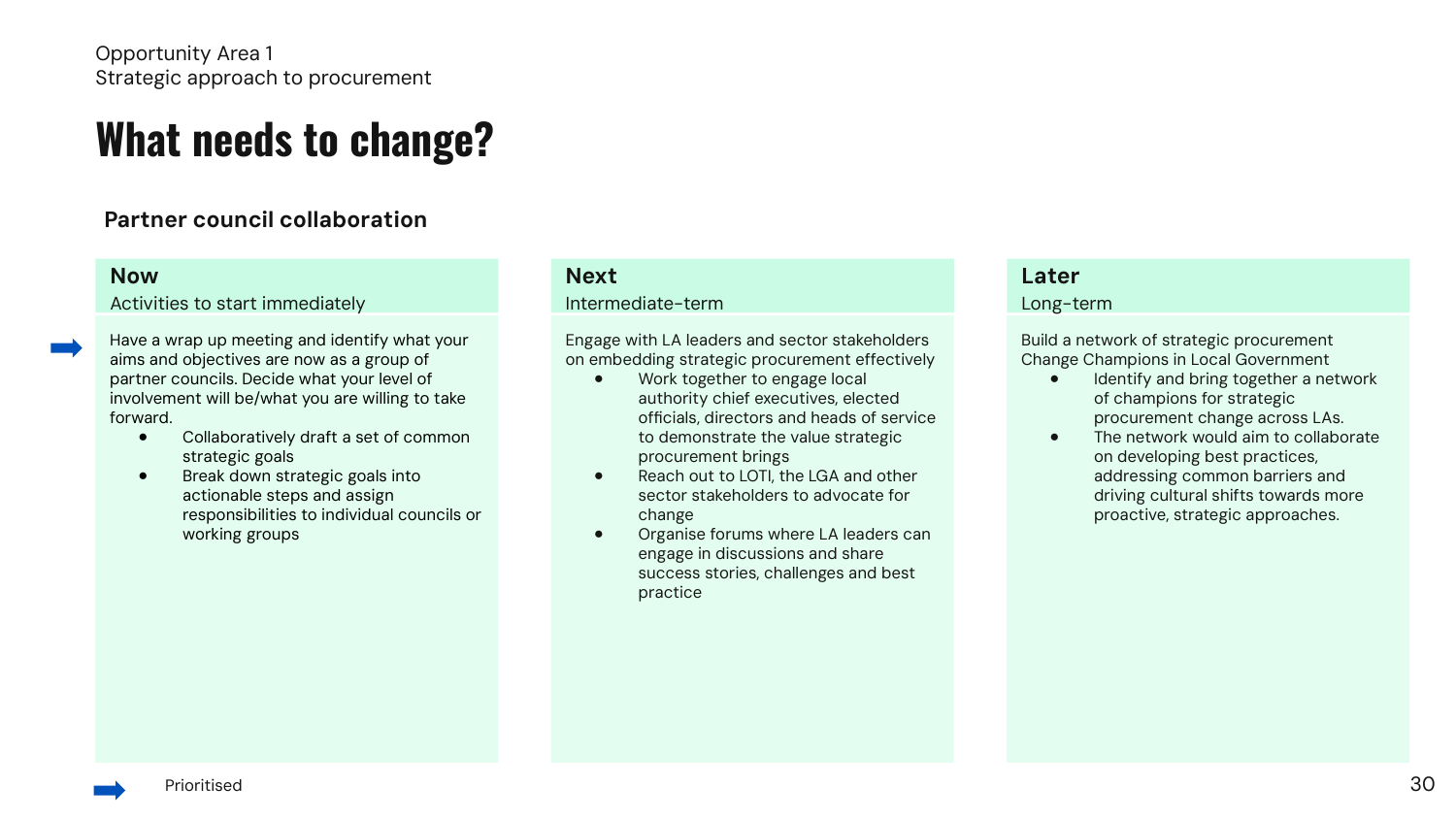

Opportunity Area 1
Strategic approach to procurement
What needs to change?
Partner council collaboration

Now
Activities to start immediately
Next
Intermediate-term
Later
Long-term
Engage with LA leaders and sector stakeholders on embedding strategic procurement effectively
Work together to engage local authority chief executives, elected officials, directors and heads of service to demonstrate the value strategic procurement brings
Reach out to LOTI, the LGA and other sector stakeholders to advocate for change
Organise forums where LA leaders can engage in discussions and share success stories, challenges and best practice

Build a network of strategic procurement Change Champions in Local Government
Identify and bring together a network of champions for strategic procurement change across LAs.
The network would aim to collaborate on developing best practices, addressing common barriers and driving cultural shifts towards more proactive, strategic approaches.

Have a wrap up meeting and identify what your aims and objectives are now as a group of partner councils. Decide what your level of involvement will be/what you are willing to take forward.
Collaboratively draft a set of common strategic goals
Break down strategic goals into actionable steps and assign responsibilities to individual councils or working groups

Prioritised